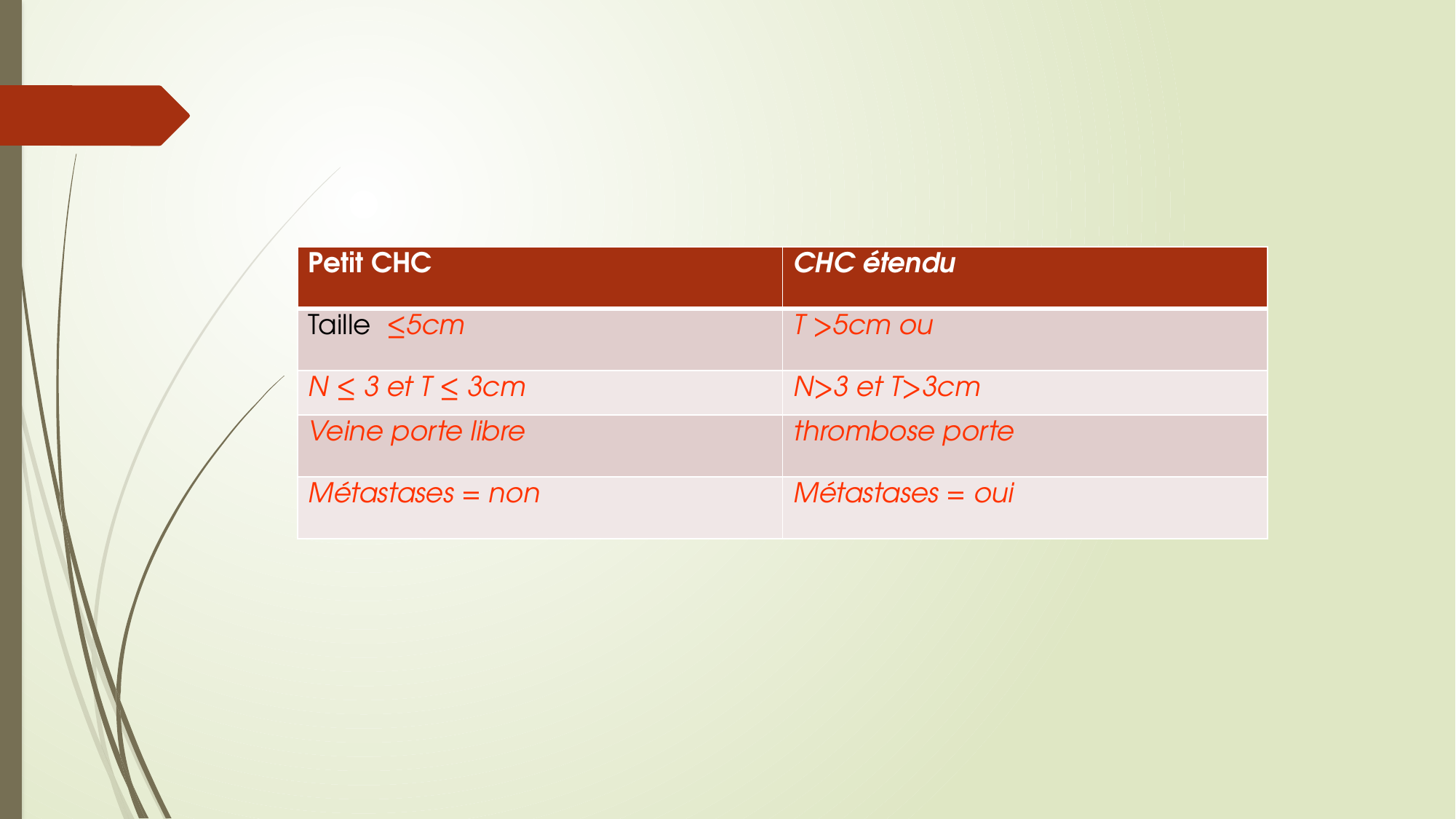

| Petit CHC | CHC étendu |
| --- | --- |
| Taille ≤5cm | T >5cm ou |
| N ≤ 3 et T ≤ 3cm | N>3 et T>3cm |
| Veine porte libre | thrombose porte |
| Métastases = non | Métastases = oui |